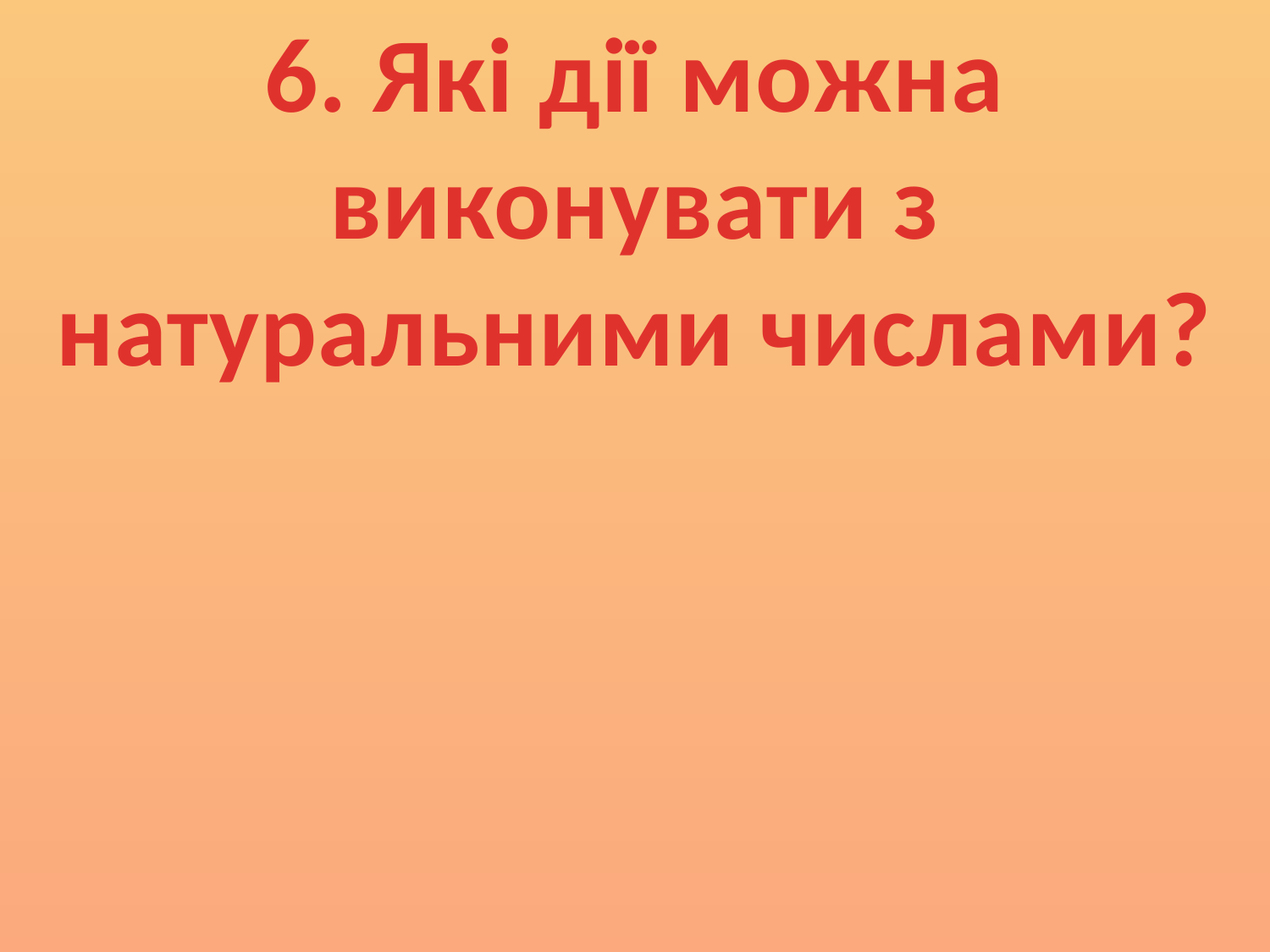

6. Які дії можна виконувати з натуральними числами?